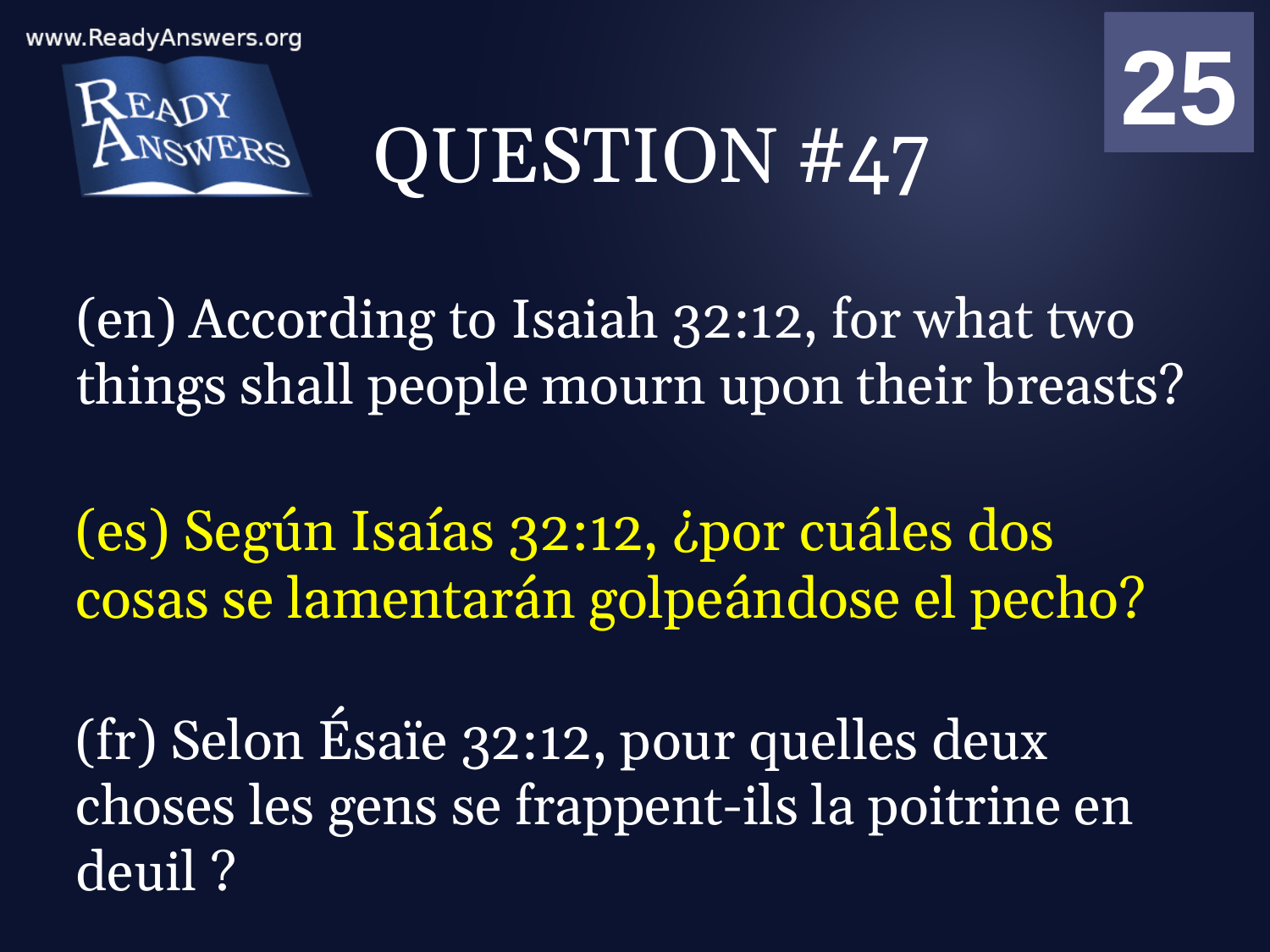

01
02
03
04
05
06
07
08
09
10
11
12
13
14
15
16
17
18
19
20
21
22
23
24
25
00
# QUESTION #47
(en) According to Isaiah 32:12, for what two things shall people mourn upon their breasts?
(es) Según Isaías 32:12, ¿por cuáles dos cosas se lamentarán golpeándose el pecho?
(fr) Selon Ésaïe 32:12, pour quelles deux choses les gens se frappent-ils la poitrine en deuil ?